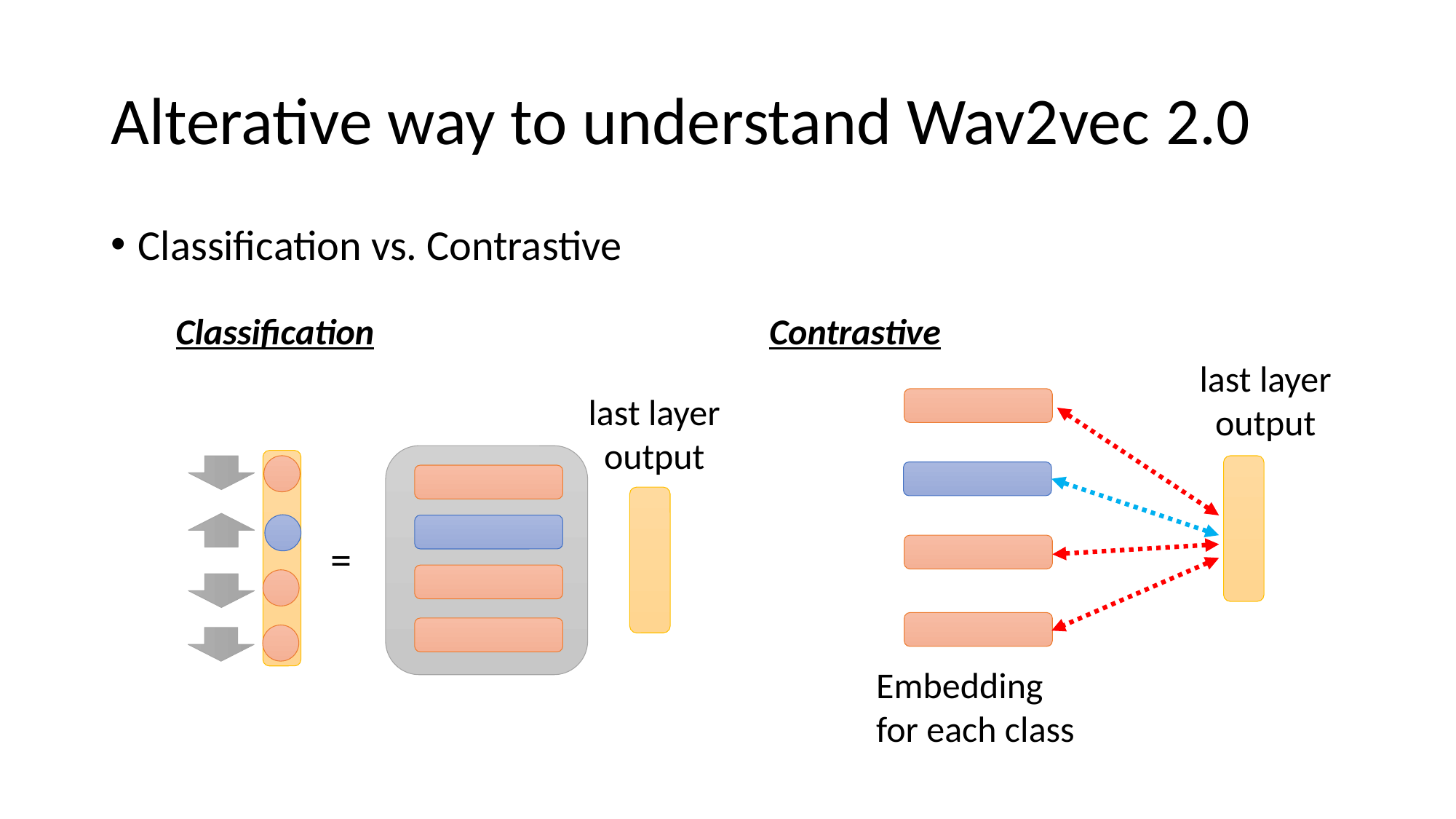

# Alterative way to understand Wav2vec 2.0
Classification vs. Contrastive
Classification
Contrastive
last layer output
last layer output

=

Embedding for each class